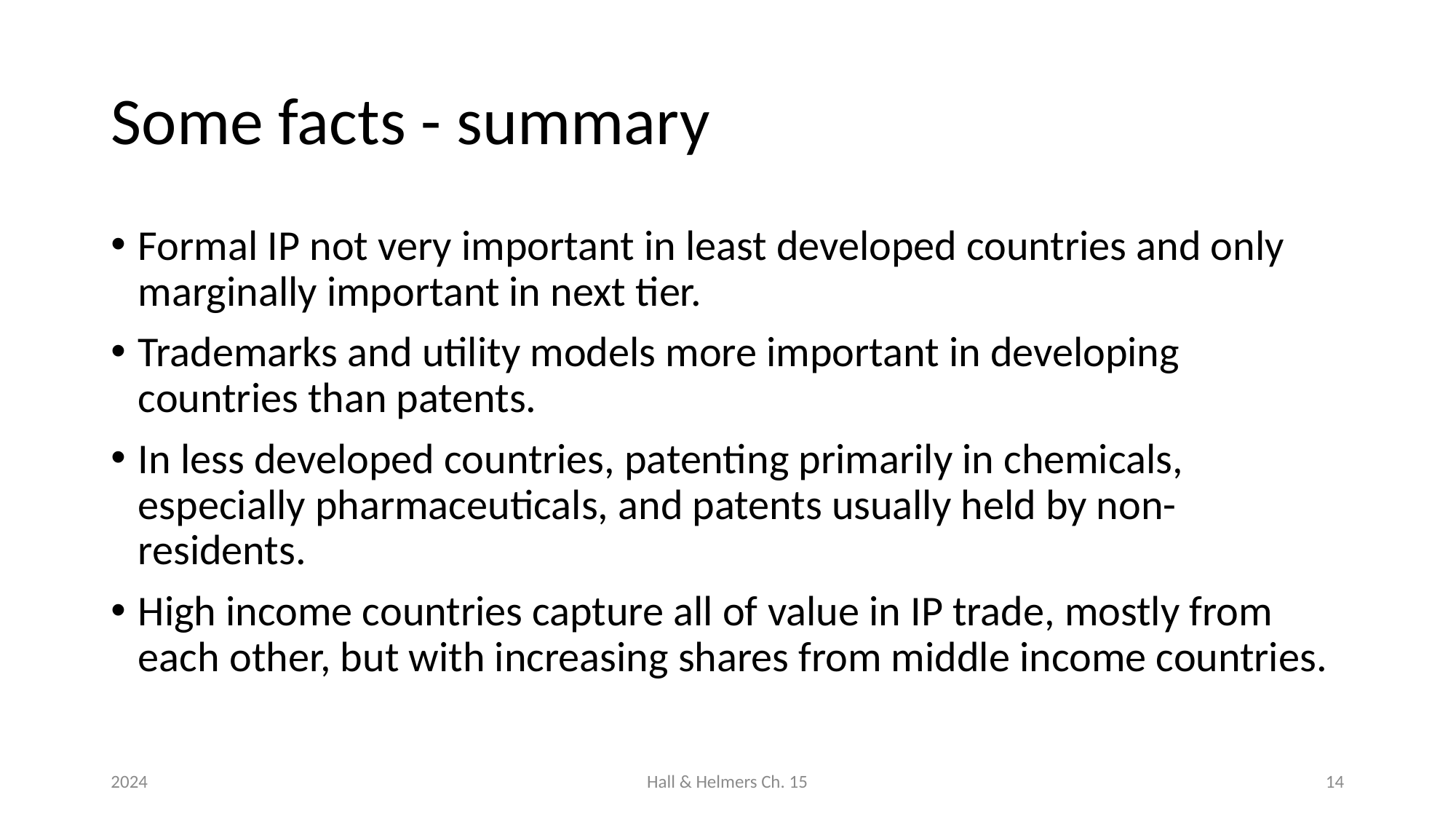

# Some facts - summary
Formal IP not very important in least developed countries and only marginally important in next tier.
Trademarks and utility models more important in developing countries than patents.
In less developed countries, patenting primarily in chemicals, especially pharmaceuticals, and patents usually held by non-residents.
High income countries capture all of value in IP trade, mostly from each other, but with increasing shares from middle income countries.
2024
Hall & Helmers Ch. 15
14